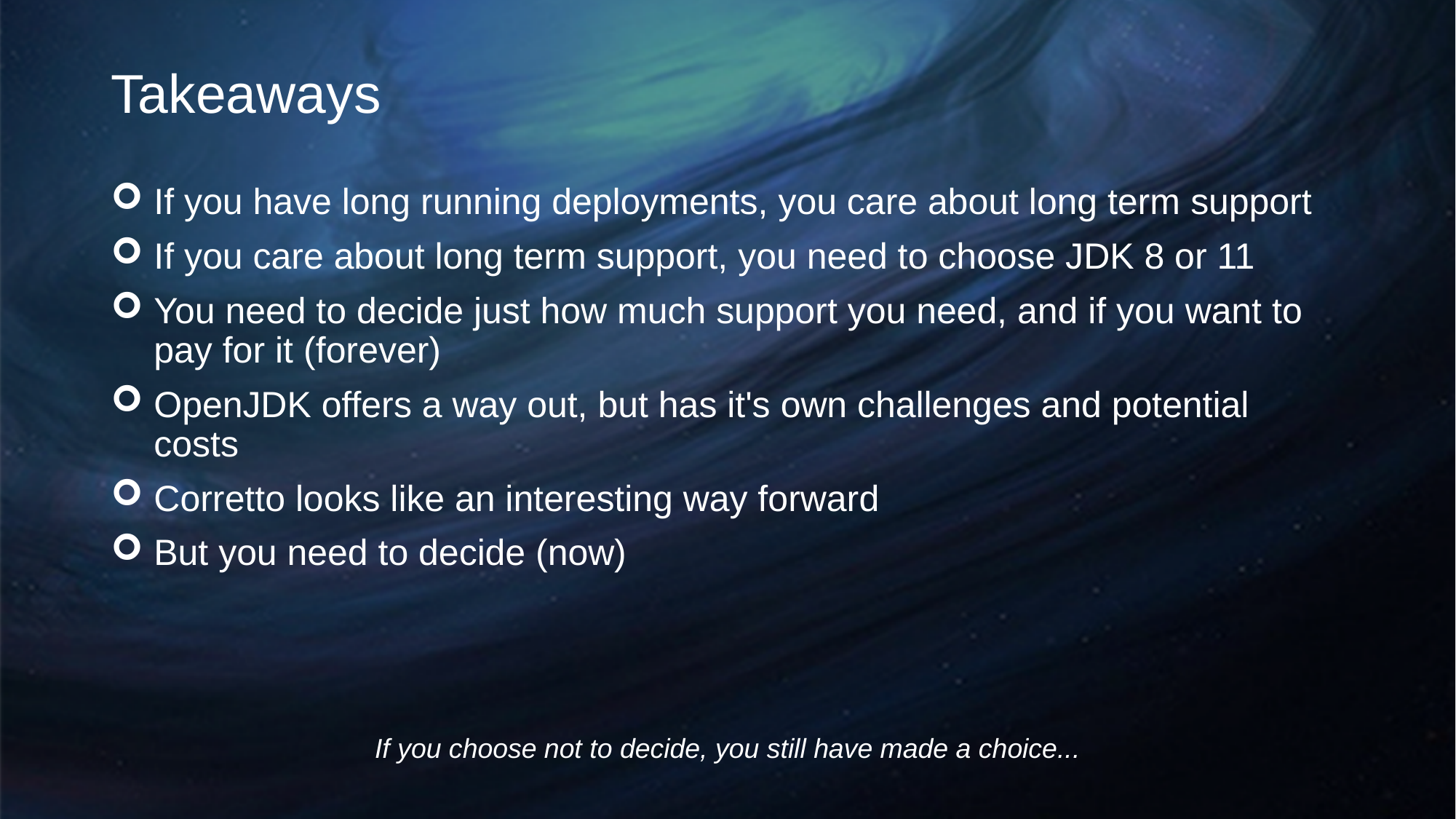

# Takeaways
If you have long running deployments, you care about long term support
If you care about long term support, you need to choose JDK 8 or 11
You need to decide just how much support you need, and if you want to pay for it (forever)
OpenJDK offers a way out, but has it's own challenges and potential costs
Corretto looks like an interesting way forward
But you need to decide (now)
If you choose not to decide, you still have made a choice...